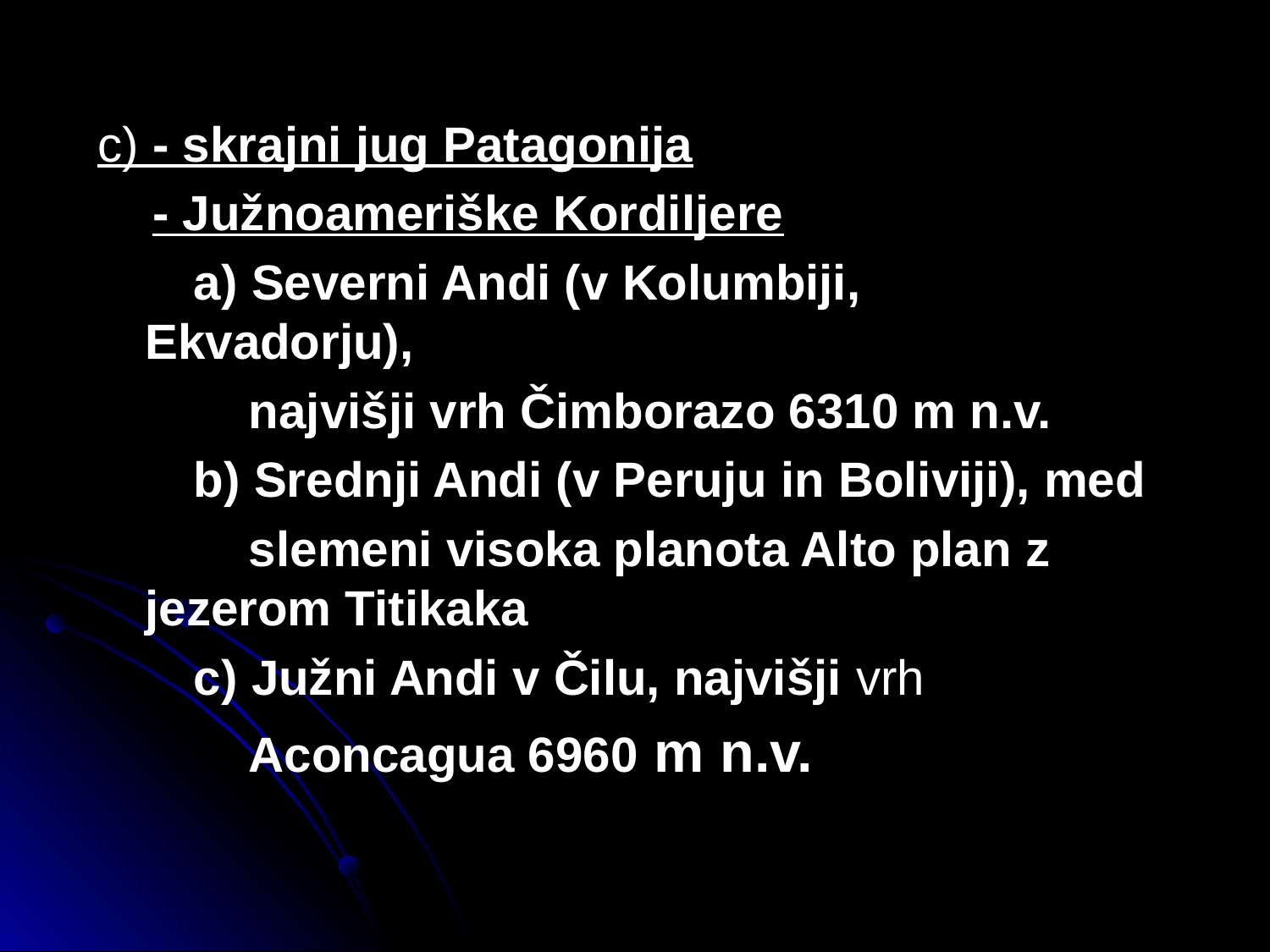

#
c) - skrajni jug Patagonija
    - Južnoameriške Kordiljere
       a) Severni Andi (v Kolumbiji,  Ekvadorju),
           najvišji vrh Čimborazo 6310 m n.v.
       b) Srednji Andi (v Peruju in Boliviji), med
           slemeni visoka planota Alto plan z    jezerom Titikaka
       c) Južni Andi v Čilu, najvišji vrh
           Aconcagua 6960 m n.v.